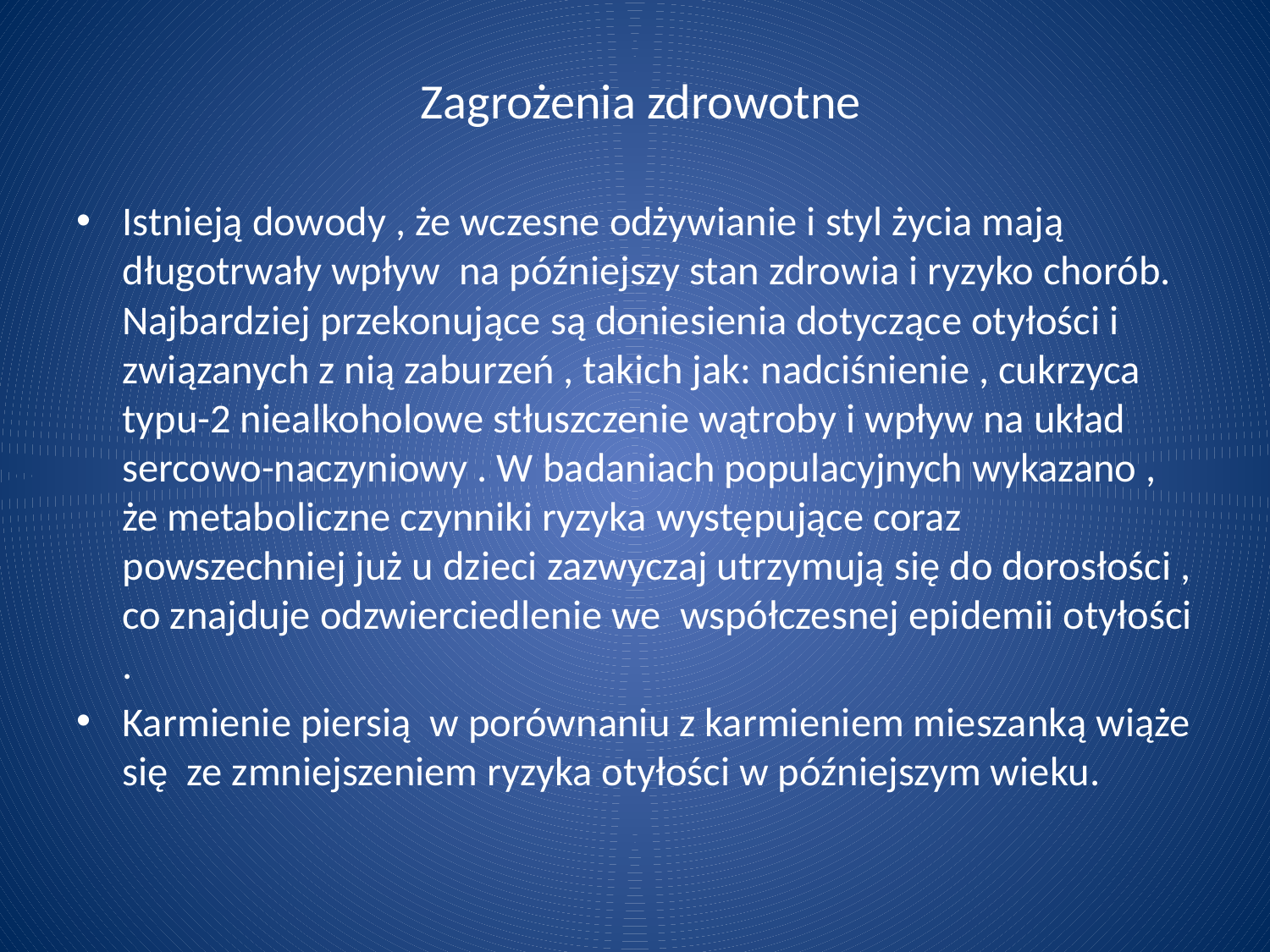

# Zagrożenia zdrowotne
Istnieją dowody , że wczesne odżywianie i styl życia mają długotrwały wpływ  na późniejszy stan zdrowia i ryzyko chorób. Najbardziej przekonujące są doniesienia dotyczące otyłości i związanych z nią zaburzeń , takich jak: nadciśnienie , cukrzyca typu-2 niealkoholowe stłuszczenie wątroby i wpływ na układ sercowo-naczyniowy . W badaniach populacyjnych wykazano , że metaboliczne czynniki ryzyka występujące coraz powszechniej już u dzieci zazwyczaj utrzymują się do dorosłości , co znajduje odzwierciedlenie we  współczesnej epidemii otyłości .
Karmienie piersią  w porównaniu z karmieniem mieszanką wiąże się  ze zmniejszeniem ryzyka otyłości w późniejszym wieku.